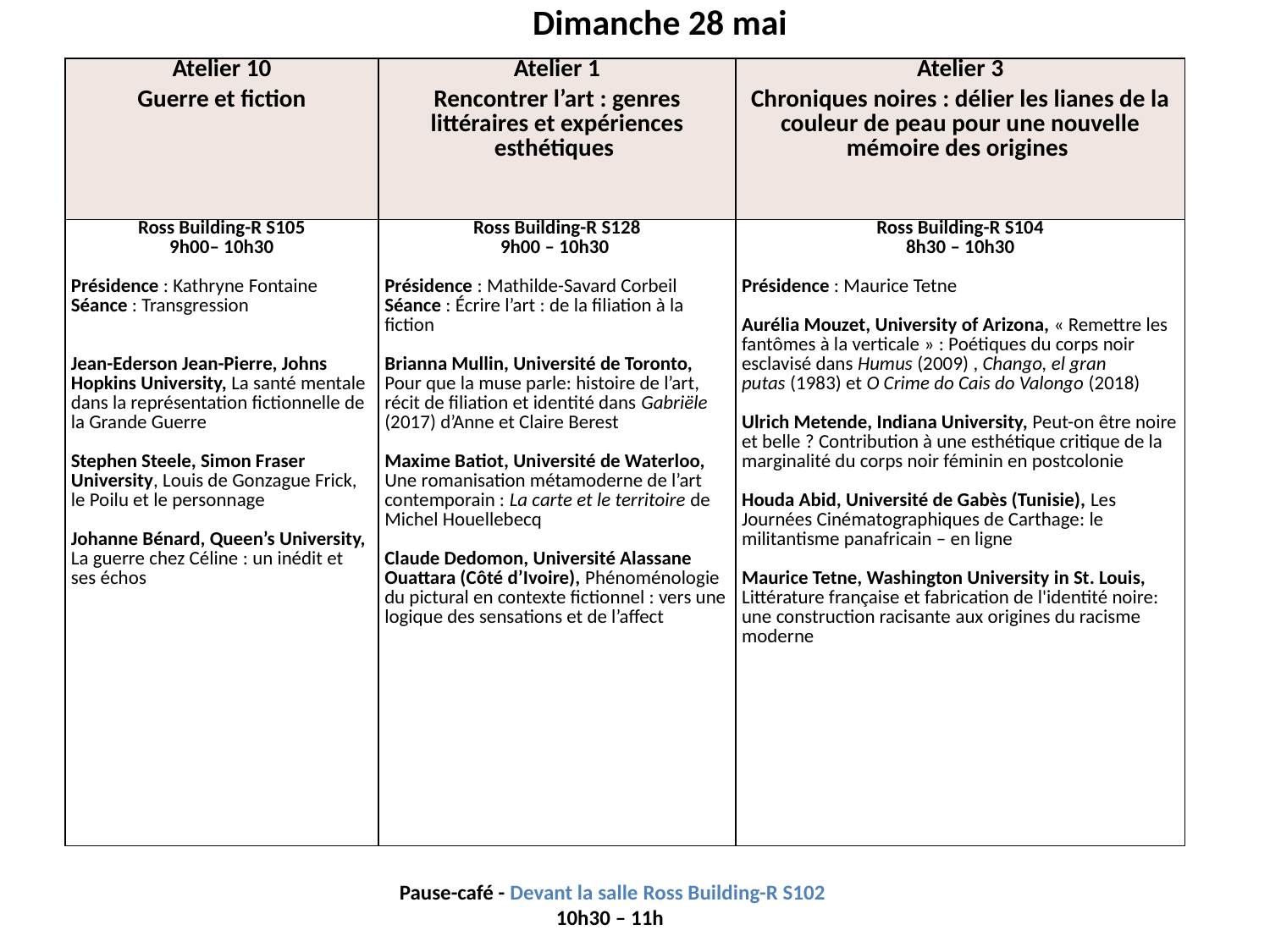

Dimanche 28 mai
| Atelier 10 Guerre et fiction | Atelier 1 Rencontrer l’art : genres littéraires et expériences esthétiques | Atelier 3 Chroniques noires : délier les lianes de la couleur de peau pour une nouvelle mémoire des origines |
| --- | --- | --- |
| Ross Building-R S105 9h00– 10h30 Présidence : Kathryne Fontaine Séance : Transgression Jean-Ederson Jean-Pierre, Johns Hopkins University, La santé mentale dans la représentation fictionnelle de la Grande Guerre Stephen Steele, Simon Fraser University, Louis de Gonzague Frick, le Poilu et le personnage  Johanne Bénard, Queen’s University, La guerre chez Céline : un inédit et ses échos | Ross Building-R S128 9h00 – 10h30 Présidence : Mathilde-Savard Corbeil Séance : Écrire l’art : de la filiation à la fiction Brianna Mullin, Université de Toronto, Pour que la muse parle: histoire de l’art, récit de filiation et identité dans Gabriële (2017) d’Anne et Claire Berest Maxime Batiot, Université de Waterloo, Une romanisation métamoderne de l’art contemporain : La carte et le territoire de Michel Houellebecq Claude Dedomon, Université Alassane Ouattara (Côté d’Ivoire), Phénoménologie du pictural en contexte fictionnel : vers une logique des sensations et de l’affect | Ross Building-R S104 8h30 – 10h30 Présidence : Maurice Tetne Aurélia Mouzet, University of Arizona, « Remettre les fantômes à la verticale » : Poétiques du corps noir esclavisé dans Humus (2009) , Chango, el gran putas (1983) et O Crime do Cais do Valongo (2018)  Ulrich Metende, Indiana University, Peut-on être noire et belle ? Contribution à une esthétique critique de la marginalité du corps noir féminin en postcolonie Houda Abid, Université de Gabès (Tunisie), Les Journées Cinématographiques de Carthage: le militantisme panafricain – en ligne Maurice Tetne, Washington University in St. Louis, Littérature française et fabrication de l'identité noire: une construction racisante aux origines du racisme moderne |
Pause-café - Devant la salle Ross Building-R S102
10h30 – 11h